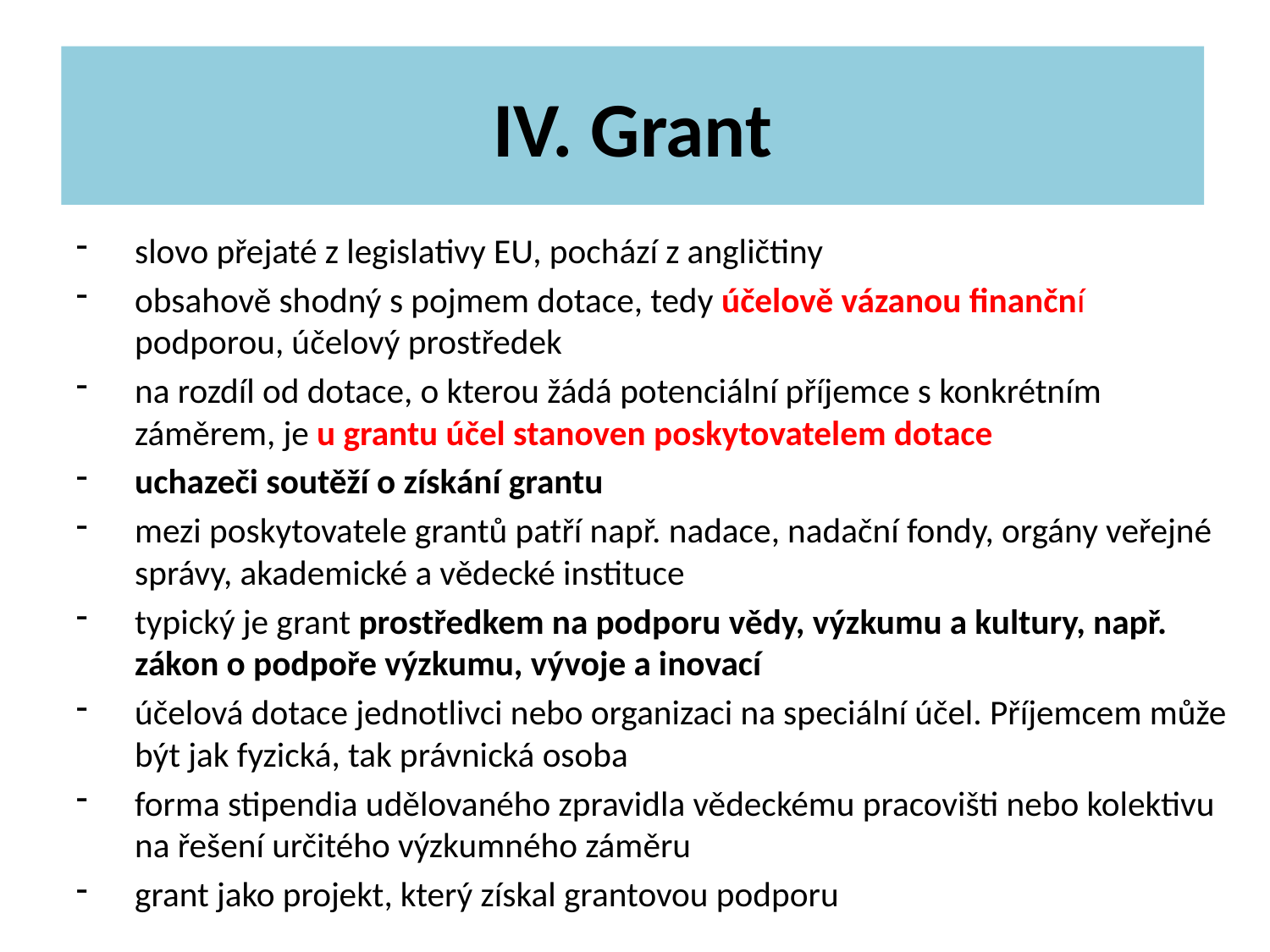

IV. Grant
slovo přejaté z legislativy EU, pochází z angličtiny
obsahově shodný s pojmem dotace, tedy účelově vázanou finanční podporou, účelový prostředek
na rozdíl od dotace, o kterou žádá potenciální příjemce s konkrétním záměrem, je u grantu účel stanoven poskytovatelem dotace
uchazeči soutěží o získání grantu
mezi poskytovatele grantů patří např. nadace, nadační fondy, orgány veřejné správy, akademické a vědecké instituce
typický je grant prostředkem na podporu vědy, výzkumu a kultury, např. zákon o podpoře výzkumu, vývoje a inovací
účelová dotace jednotlivci nebo organizaci na speciální účel. Příjemcem může být jak fyzická, tak právnická osoba
forma stipendia udělovaného zpravidla vědeckému pracovišti nebo kolektivu na řešení určitého výzkumného záměru
grant jako projekt, který získal grantovou podporu